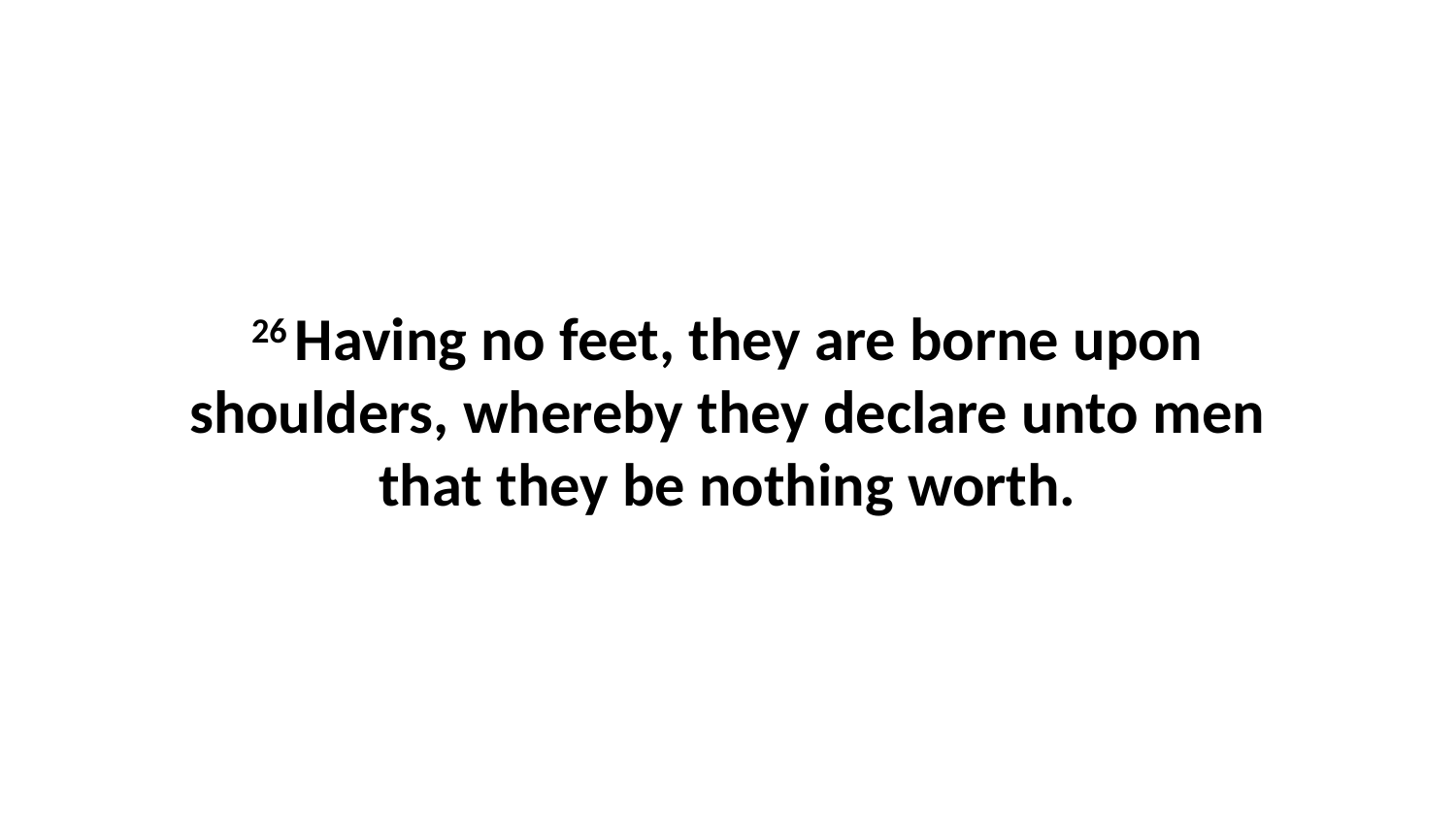

26 Having no feet, they are borne upon shoulders, whereby they declare unto men that they be nothing worth.